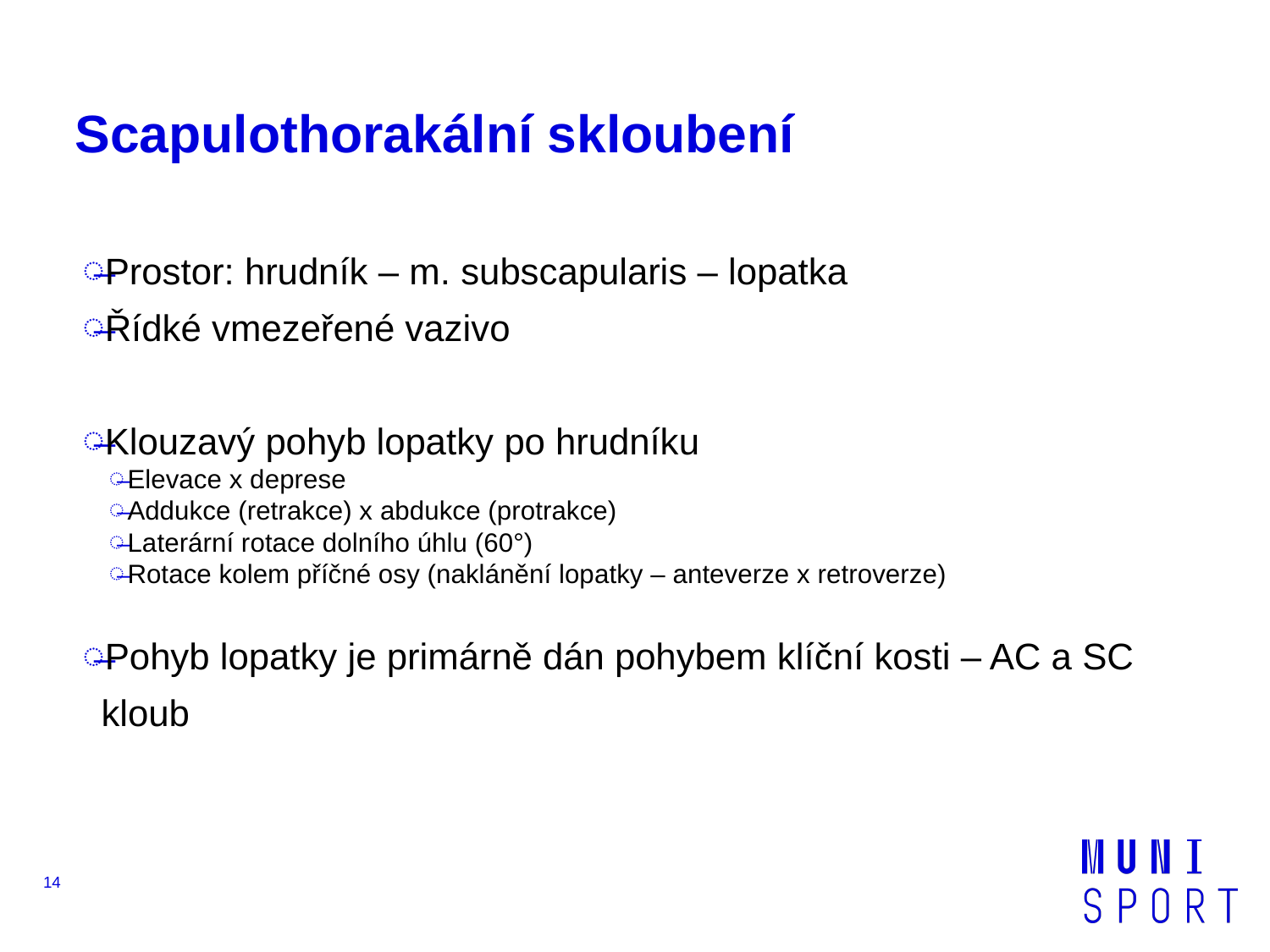

# Scapulothorakální skloubení
Prostor: hrudník – m. subscapularis – lopatka
Řídké vmezeřené vazivo

Klouzavý pohyb lopatky po hrudníku
Elevace x deprese
Addukce (retrakce) x abdukce (protrakce)
Laterární rotace dolního úhlu (60°)
Rotace kolem příčné osy (naklánění lopatky – anteverze x retroverze)

Pohyb lopatky je primárně dán pohybem klíční kosti – AC a SC kloub
14